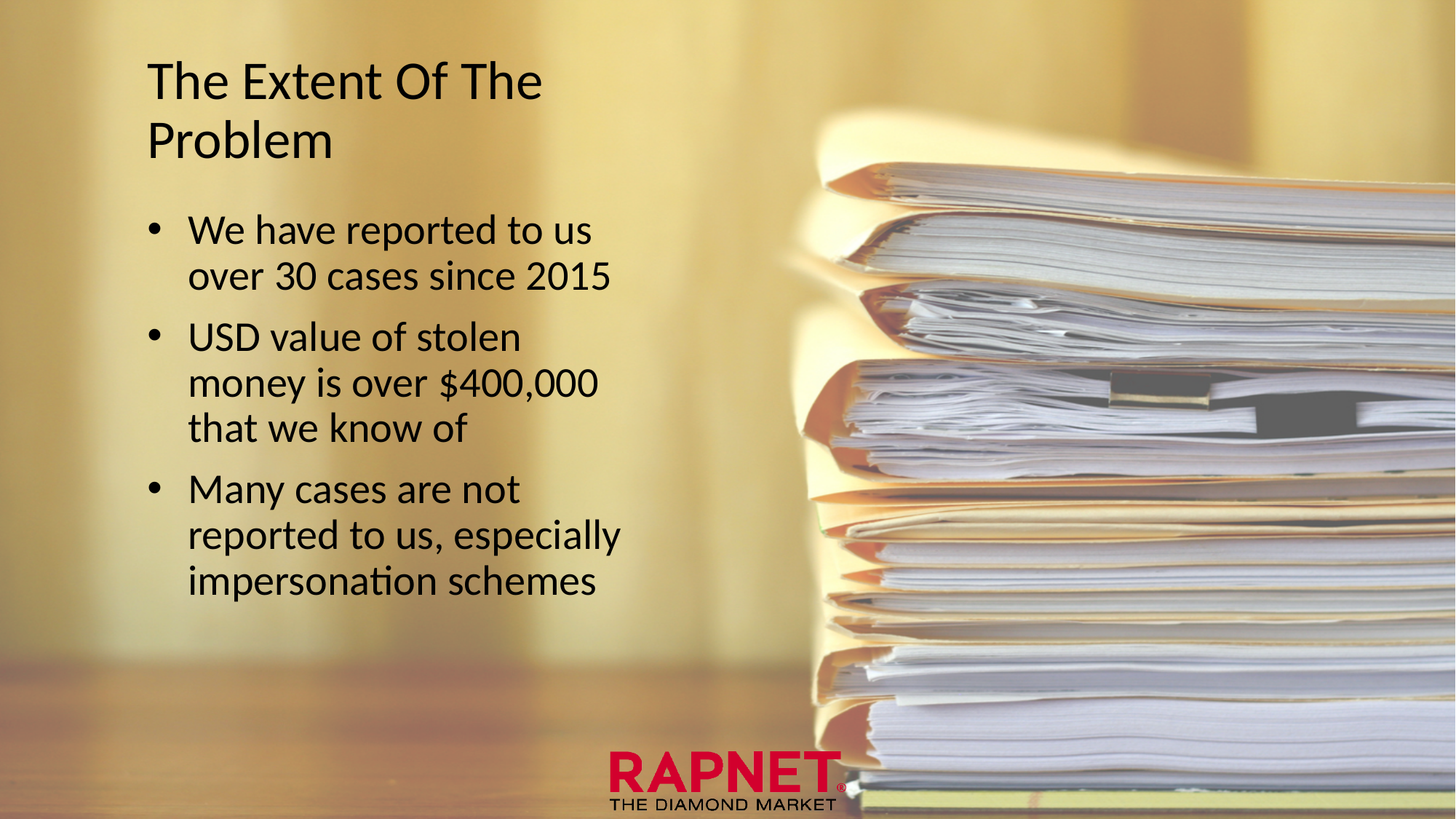

# The Extent Of The Problem
We have reported to us over 30 cases since 2015
USD value of stolen money is over $400,000 that we know of
Many cases are not reported to us, especially impersonation schemes